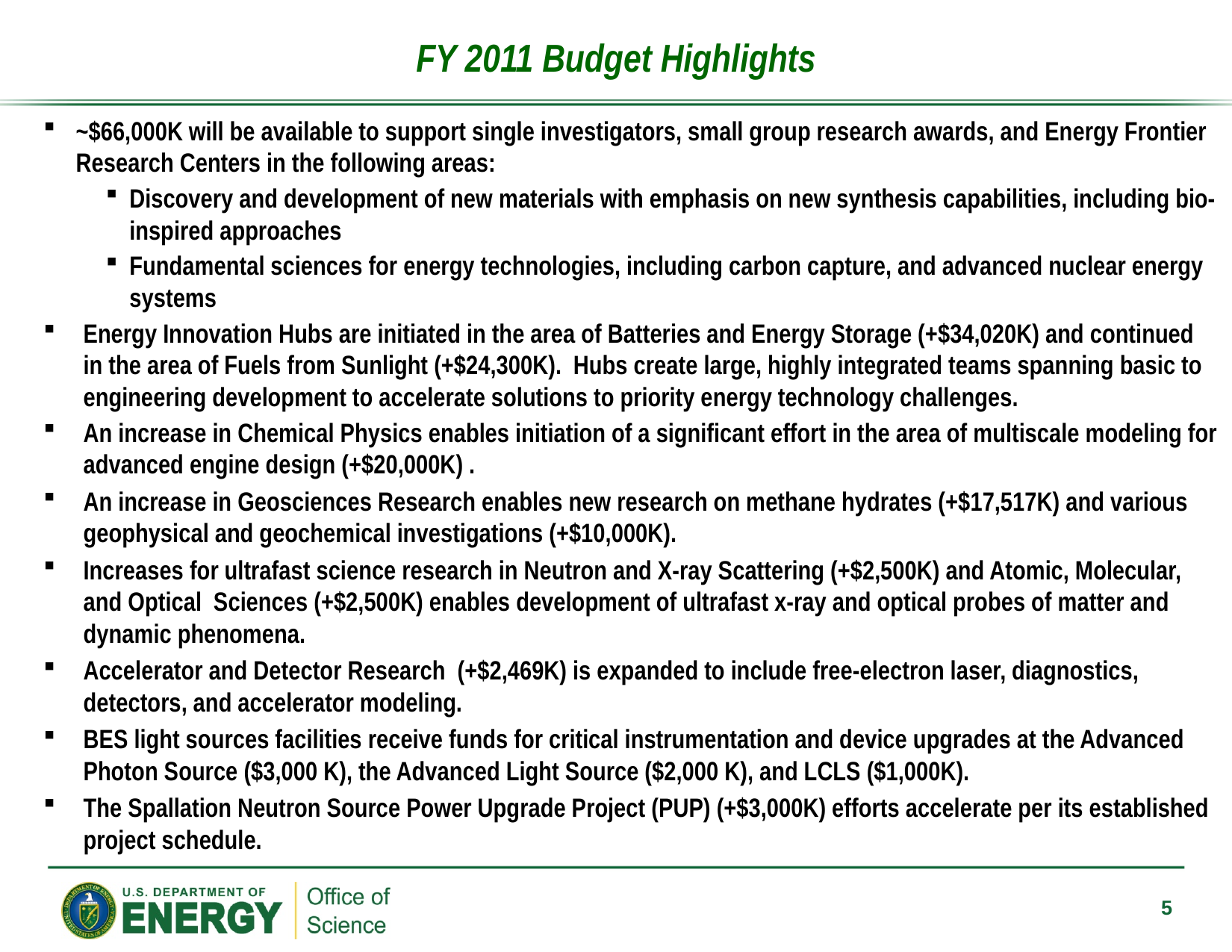

FY 2011 Budget Highlights
~$66,000K will be available to support single investigators, small group research awards, and Energy Frontier Research Centers in the following areas:
Discovery and development of new materials with emphasis on new synthesis capabilities, including bio-inspired approaches
Fundamental sciences for energy technologies, including carbon capture, and advanced nuclear energy systems
Energy Innovation Hubs are initiated in the area of Batteries and Energy Storage (+$34,020K) and continued in the area of Fuels from Sunlight (+$24,300K).  Hubs create large, highly integrated teams spanning basic to engineering development to accelerate solutions to priority energy technology challenges.
An increase in Chemical Physics enables initiation of a significant effort in the area of multiscale modeling for advanced engine design (+$20,000K) .
An increase in Geosciences Research enables new research on methane hydrates (+$17,517K) and various geophysical and geochemical investigations (+$10,000K).
Increases for ultrafast science research in Neutron and X-ray Scattering (+$2,500K) and Atomic, Molecular, and Optical  Sciences (+$2,500K) enables development of ultrafast x-ray and optical probes of matter and dynamic phenomena.
Accelerator and Detector Research  (+$2,469K) is expanded to include free-electron laser, diagnostics, detectors, and accelerator modeling.
BES light sources facilities receive funds for critical instrumentation and device upgrades at the Advanced Photon Source ($3,000 K), the Advanced Light Source ($2,000 K), and LCLS ($1,000K).
The Spallation Neutron Source Power Upgrade Project (PUP) (+$3,000K) efforts accelerate per its established project schedule.

5